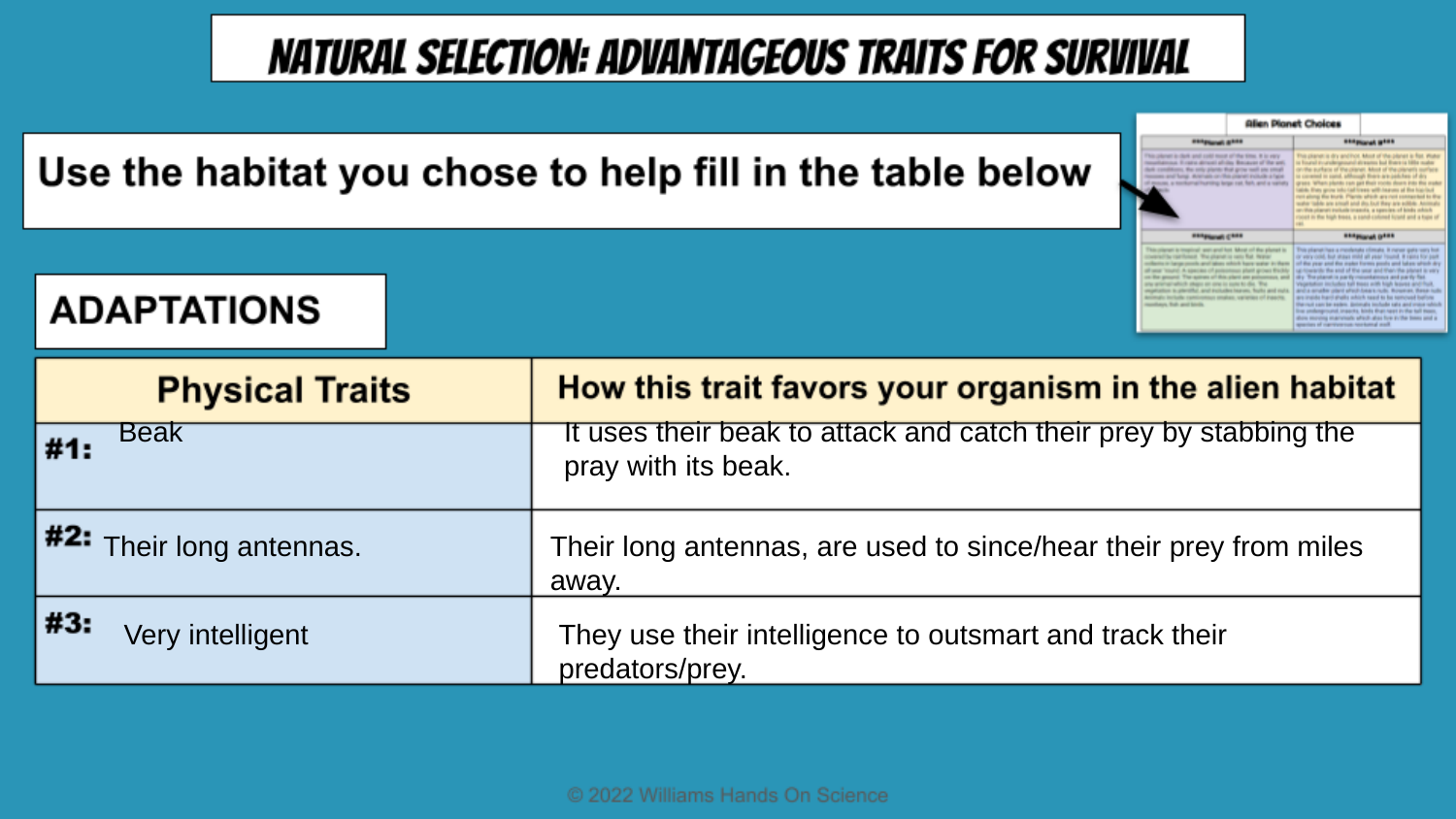

It uses their beak to attack and catch their prey by stabbing the pray with its beak.
Beak

Their long antennas.
Their long antennas, are used to since/hear their prey from miles away.
Very intelligent
They use their intelligence to outsmart and track their predators/prey.